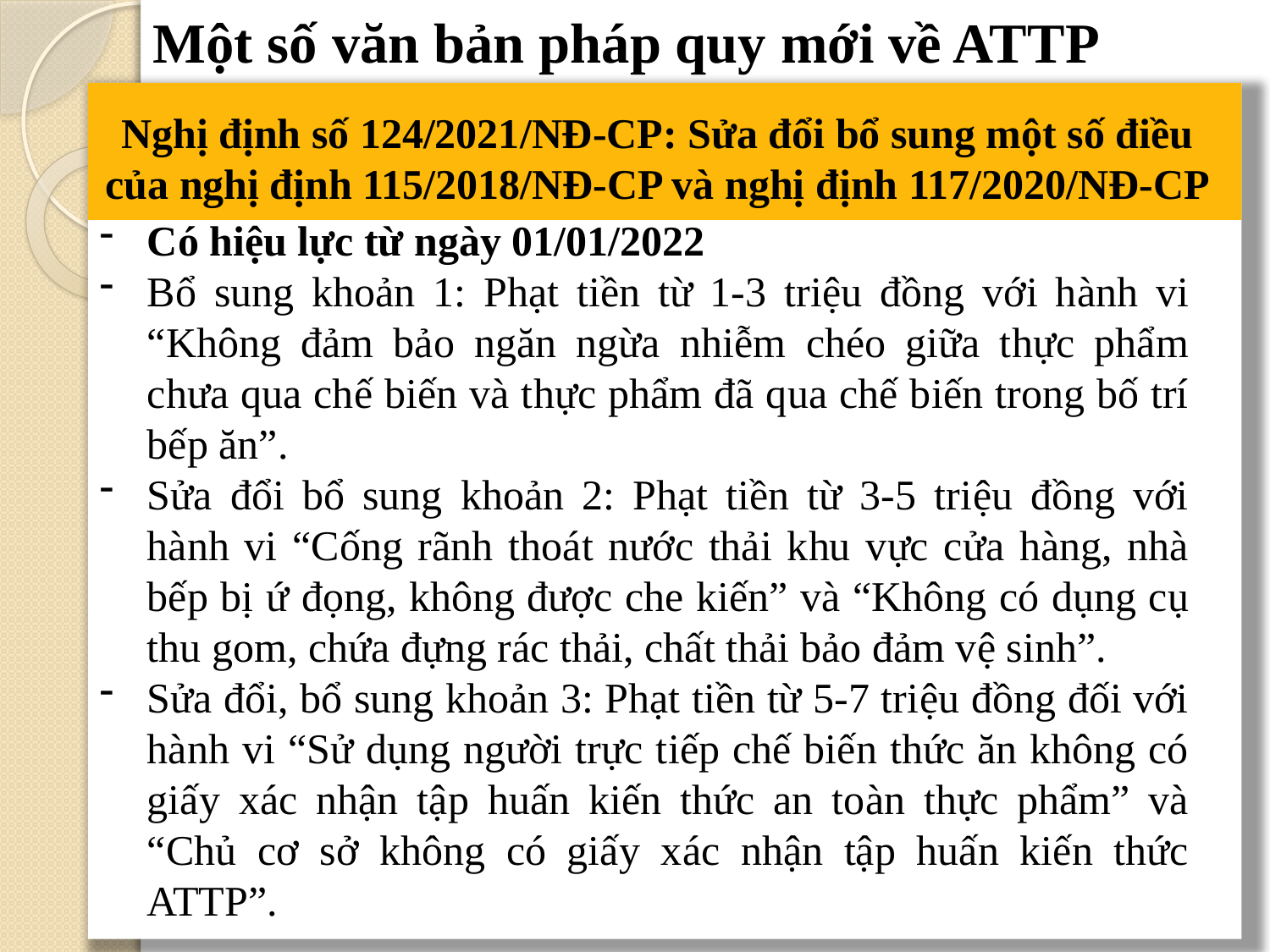

Một số văn bản pháp quy mới về ATTP

Nghị định số 124/2021/NĐ-CP: Sửa đổi bổ sung một số điều của nghị định 115/2018/NĐ-CP và nghị định 117/2020/NĐ-CP
Có hiệu lực từ ngày 01/01/2022
Bổ sung khoản 1: Phạt tiền từ 1-3 triệu đồng với hành vi “Không đảm bảo ngăn ngừa nhiễm chéo giữa thực phẩm chưa qua chế biến và thực phẩm đã qua chế biến trong bố trí bếp ăn”.
Sửa đổi bổ sung khoản 2: Phạt tiền từ 3-5 triệu đồng với hành vi “Cống rãnh thoát nước thải khu vực cửa hàng, nhà bếp bị ứ đọng, không được che kiến” và “Không có dụng cụ thu gom, chứa đựng rác thải, chất thải bảo đảm vệ sinh”.
Sửa đổi, bổ sung khoản 3: Phạt tiền từ 5-7 triệu đồng đối với hành vi “Sử dụng người trực tiếp chế biến thức ăn không có giấy xác nhận tập huấn kiến thức an toàn thực phẩm” và “Chủ cơ sở không có giấy xác nhận tập huấn kiến thức ATTP”.